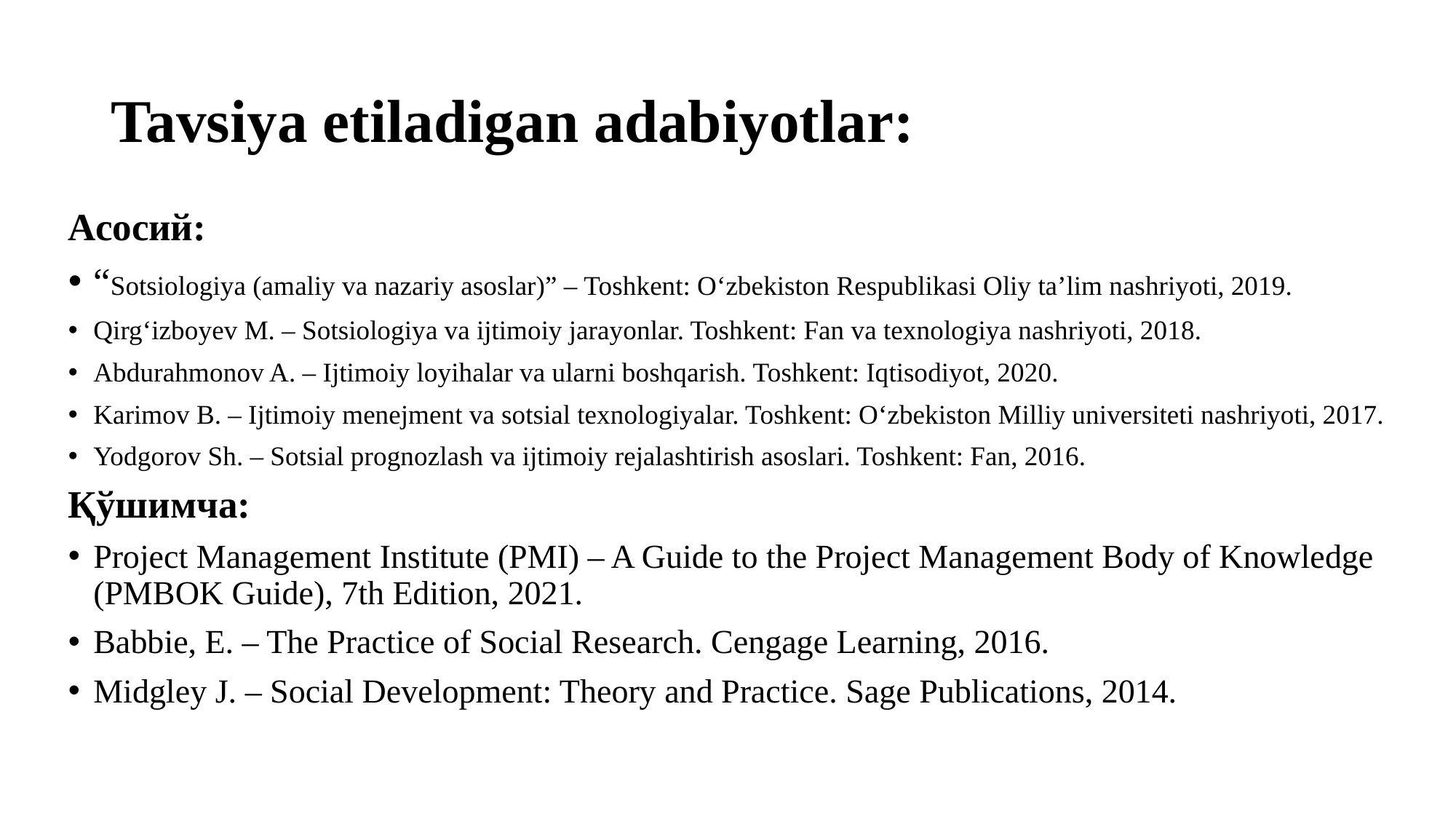

# Tavsiya etiladigan adabiyotlar:
Асосий:
“Sotsiologiya (amaliy va nazariy asoslar)” – Toshkent: O‘zbekiston Respublikasi Oliy ta’lim nashriyoti, 2019.
Qirg‘izboyev M. – Sotsiologiya va ijtimoiy jarayonlar. Toshkent: Fan va texnologiya nashriyoti, 2018.
Abdurahmonov A. – Ijtimoiy loyihalar va ularni boshqarish. Toshkent: Iqtisodiyot, 2020.
Karimov B. – Ijtimoiy menejment va sotsial texnologiyalar. Toshkent: O‘zbekiston Milliy universiteti nashriyoti, 2017.
Yodgorov Sh. – Sotsial prognozlash va ijtimoiy rejalashtirish asoslari. Toshkent: Fan, 2016.
Қўшимча:
Project Management Institute (PMI) – A Guide to the Project Management Body of Knowledge (PMBOK Guide), 7th Edition, 2021.
Babbie, E. – The Practice of Social Research. Cengage Learning, 2016.
Midgley J. – Social Development: Theory and Practice. Sage Publications, 2014.